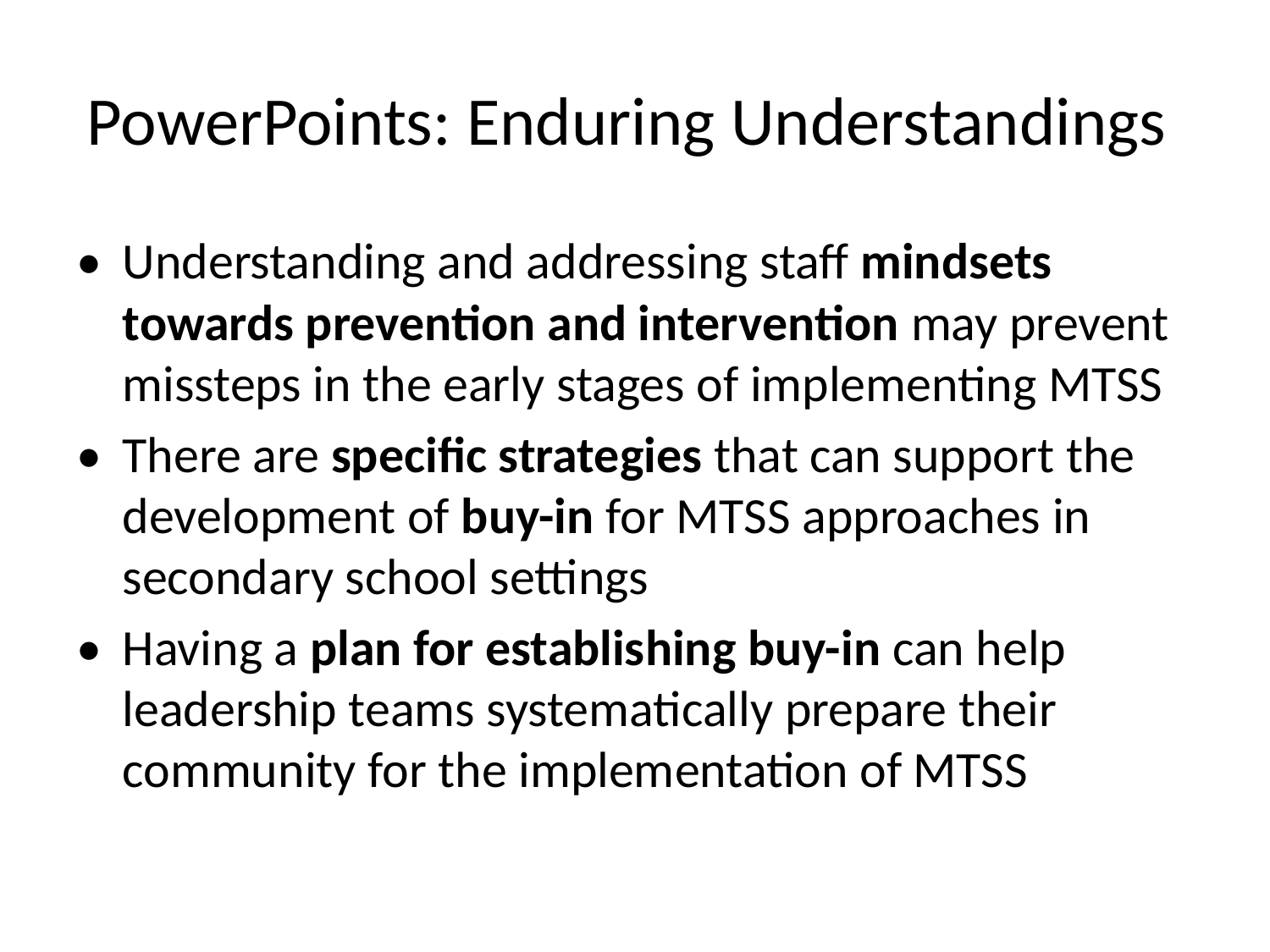

# PowerPoints: Enduring Understandings
•	Understanding and addressing staff mindsets towards prevention and intervention may prevent missteps in the early stages of implementing MTSS
•	There are specific strategies that can support the development of buy-in for MTSS approaches in secondary school settings
•	Having a plan for establishing buy-in can help leadership teams systematically prepare their community for the implementation of MTSS